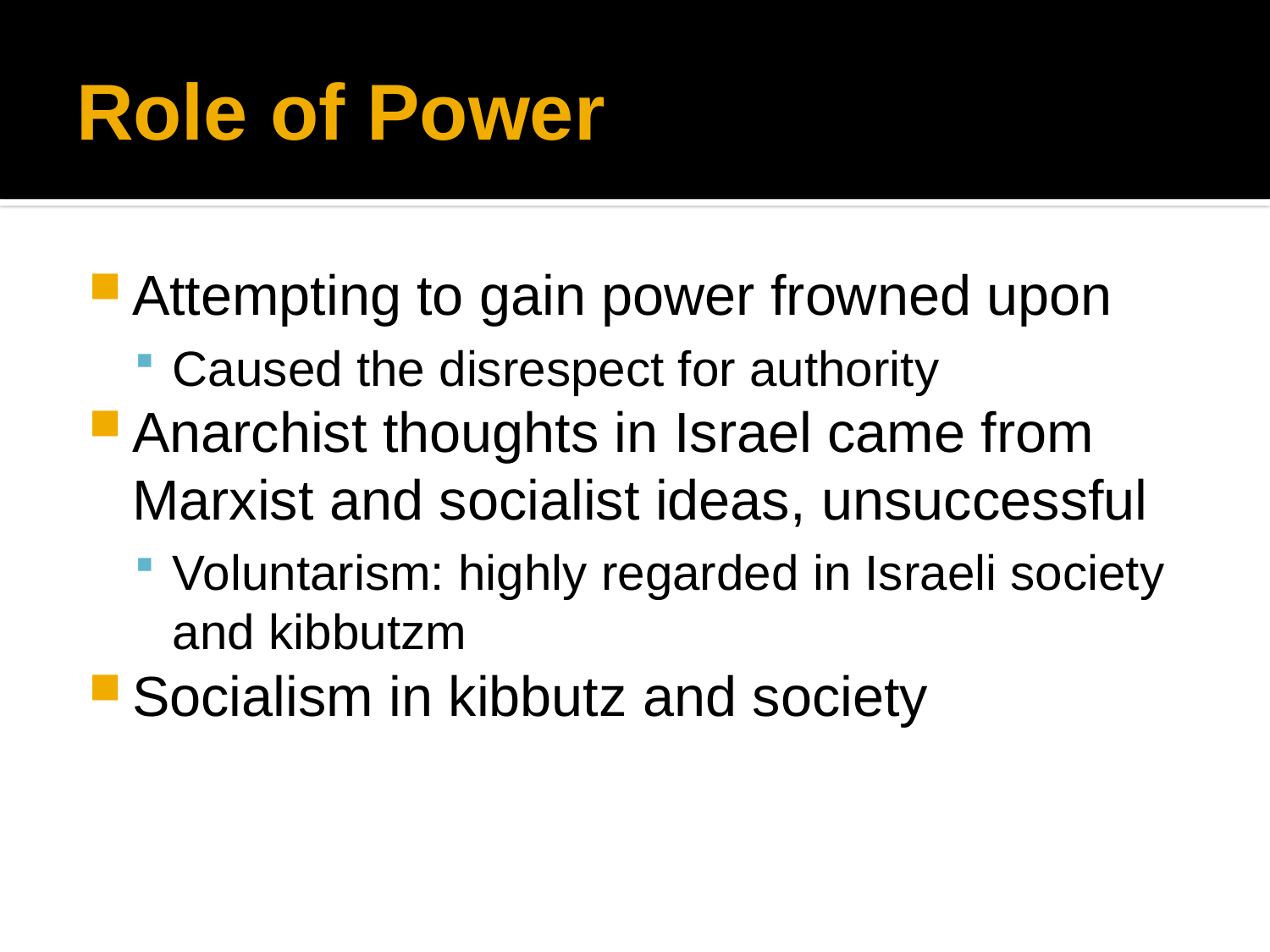

# Role of Power
Attempting to gain power frowned upon
Caused the disrespect for authority
Anarchist thoughts in Israel came from Marxist and socialist ideas, unsuccessful
Voluntarism: highly regarded in Israeli society and kibbutzm
Socialism in kibbutz and society